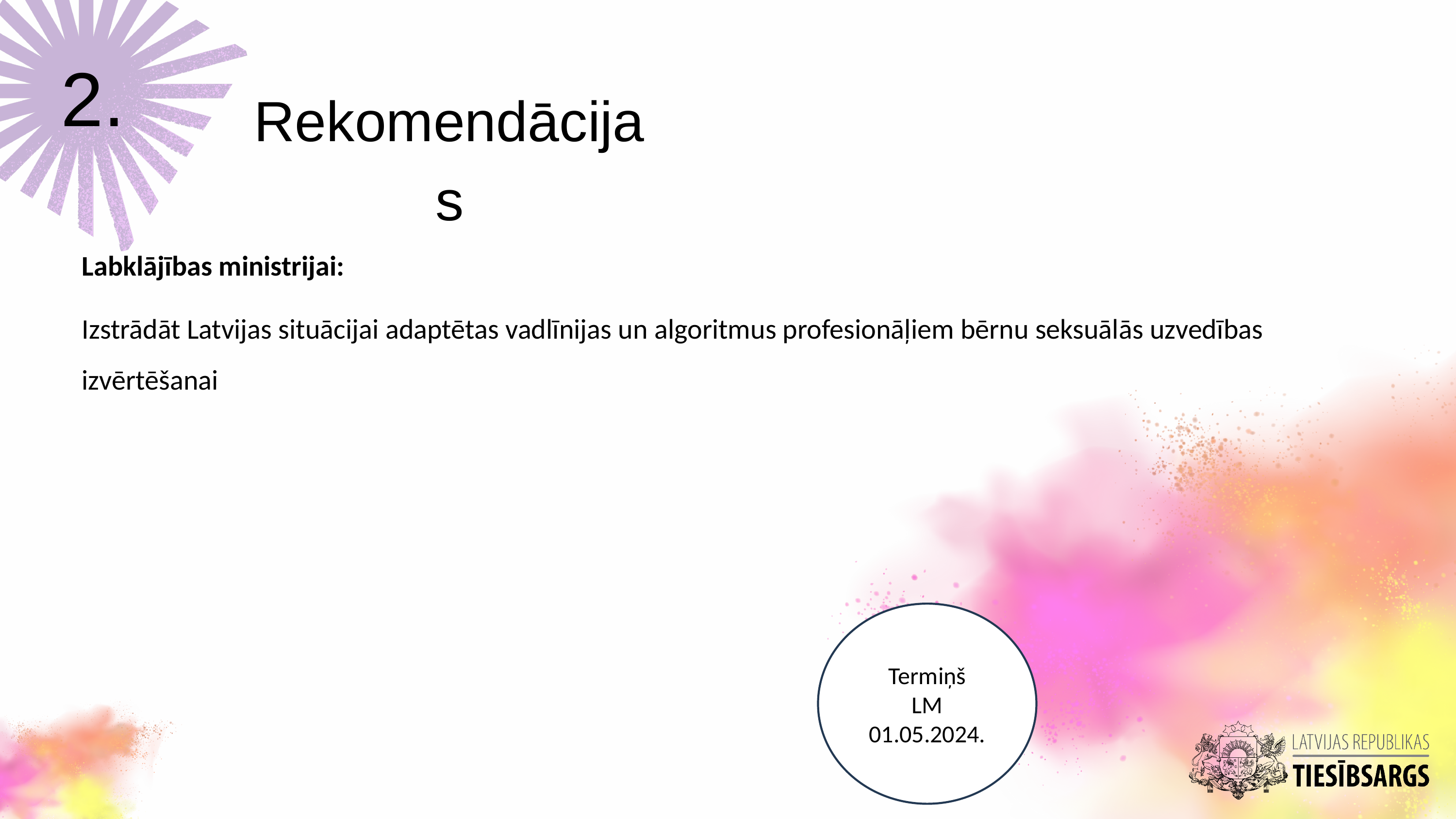

2.
Rekomendācijas
Labklājības ministrijai:
Izstrādāt Latvijas situācijai adaptētas vadlīnijas un algoritmus profesionāļiem bērnu seksuālās uzvedības izvērtēšanai

Termiņš
LM
01.05.2024.